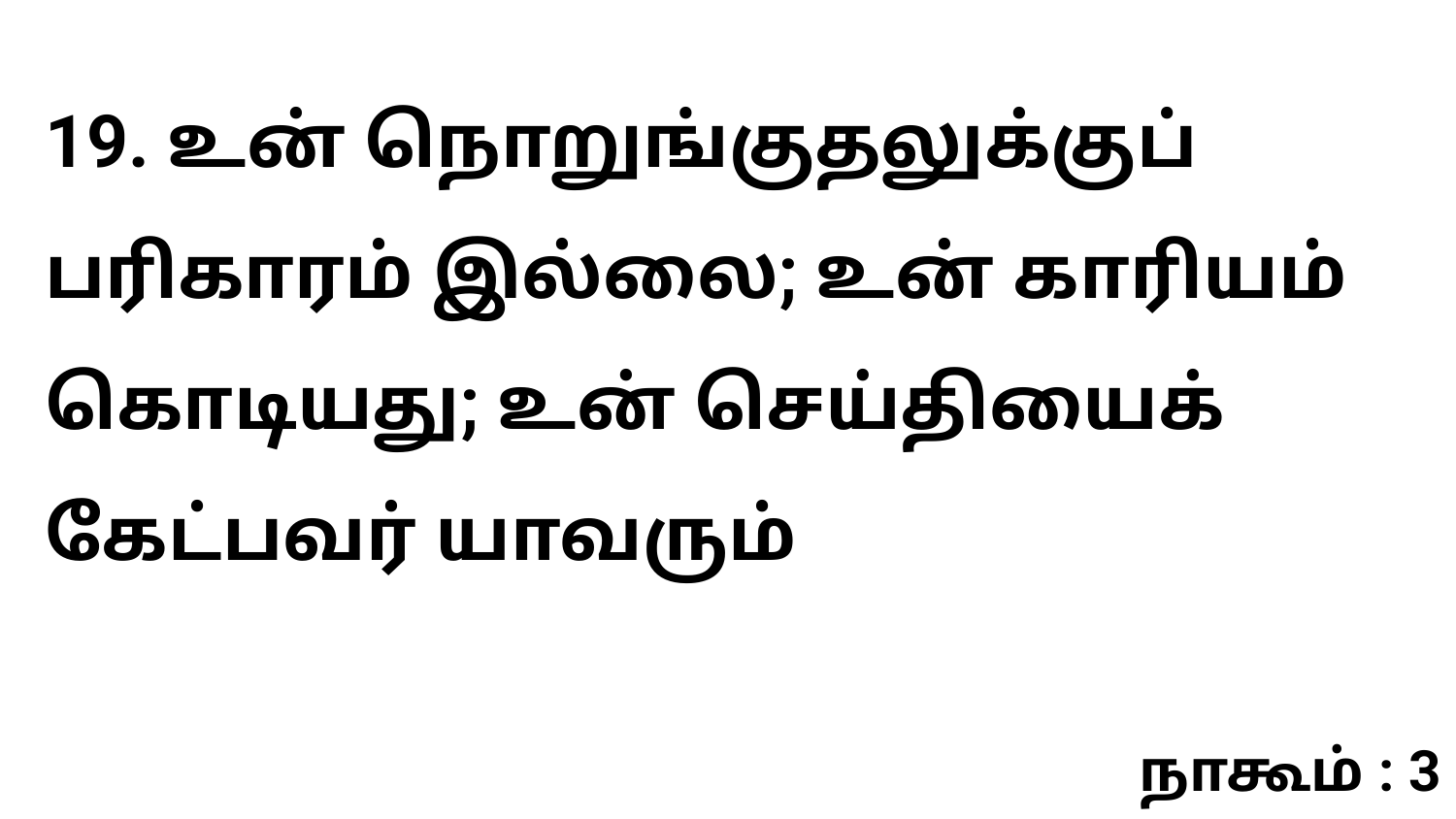

19. உன் நொறுங்குதலுக்குப் பரிகாரம் இல்லை; உன் காரியம் கொடியது; உன் செய்தியைக் கேட்பவர் யாவரும்
நாகூம் : 3